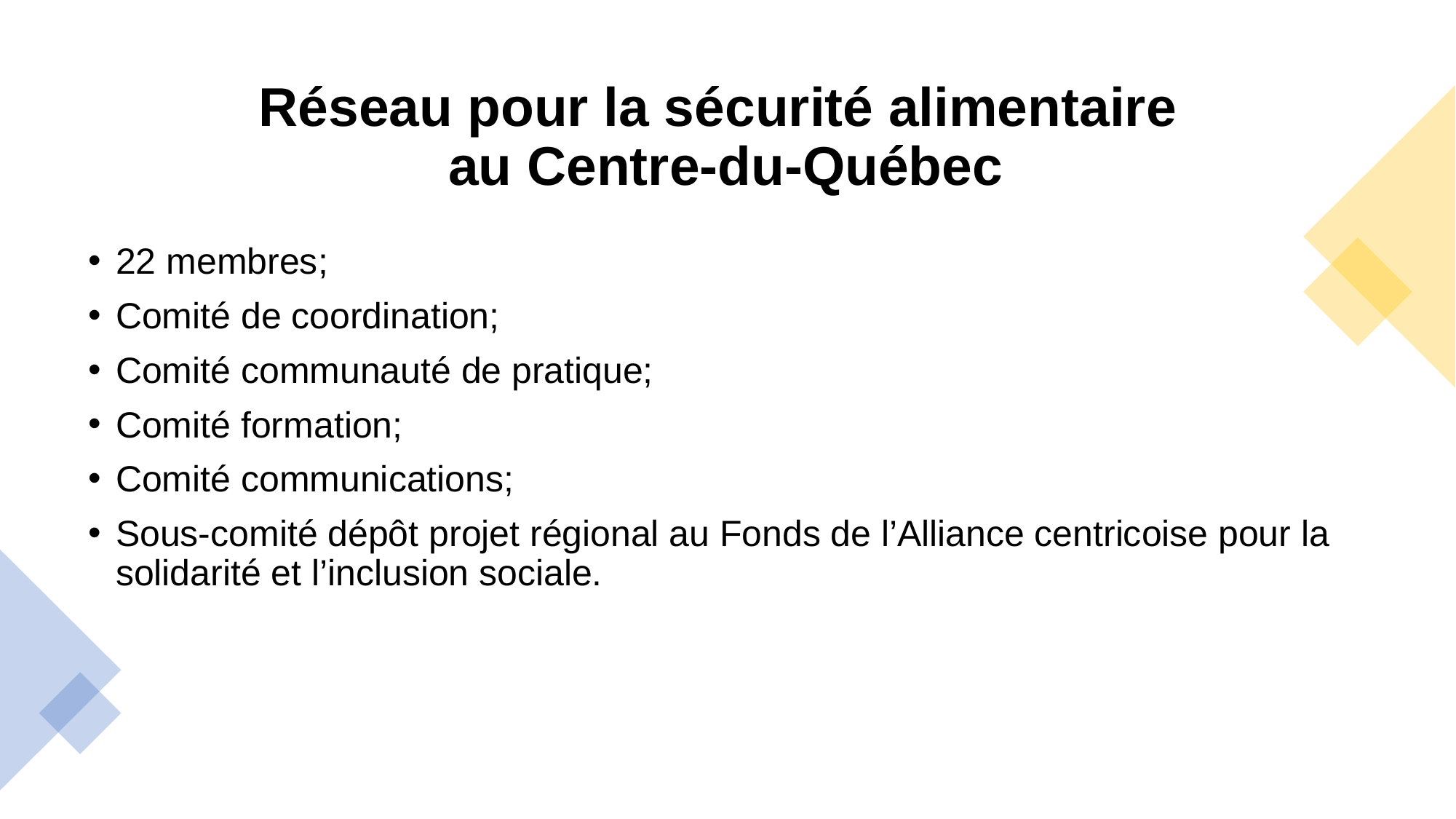

# Réseau pour la sécurité alimentaire au Centre-du-Québec

22 membres;
Comité de coordination;
Comité communauté de pratique;
Comité formation;
Comité communications;
Sous-comité dépôt projet régional au Fonds de l’Alliance centricoise pour la solidarité et l’inclusion sociale.